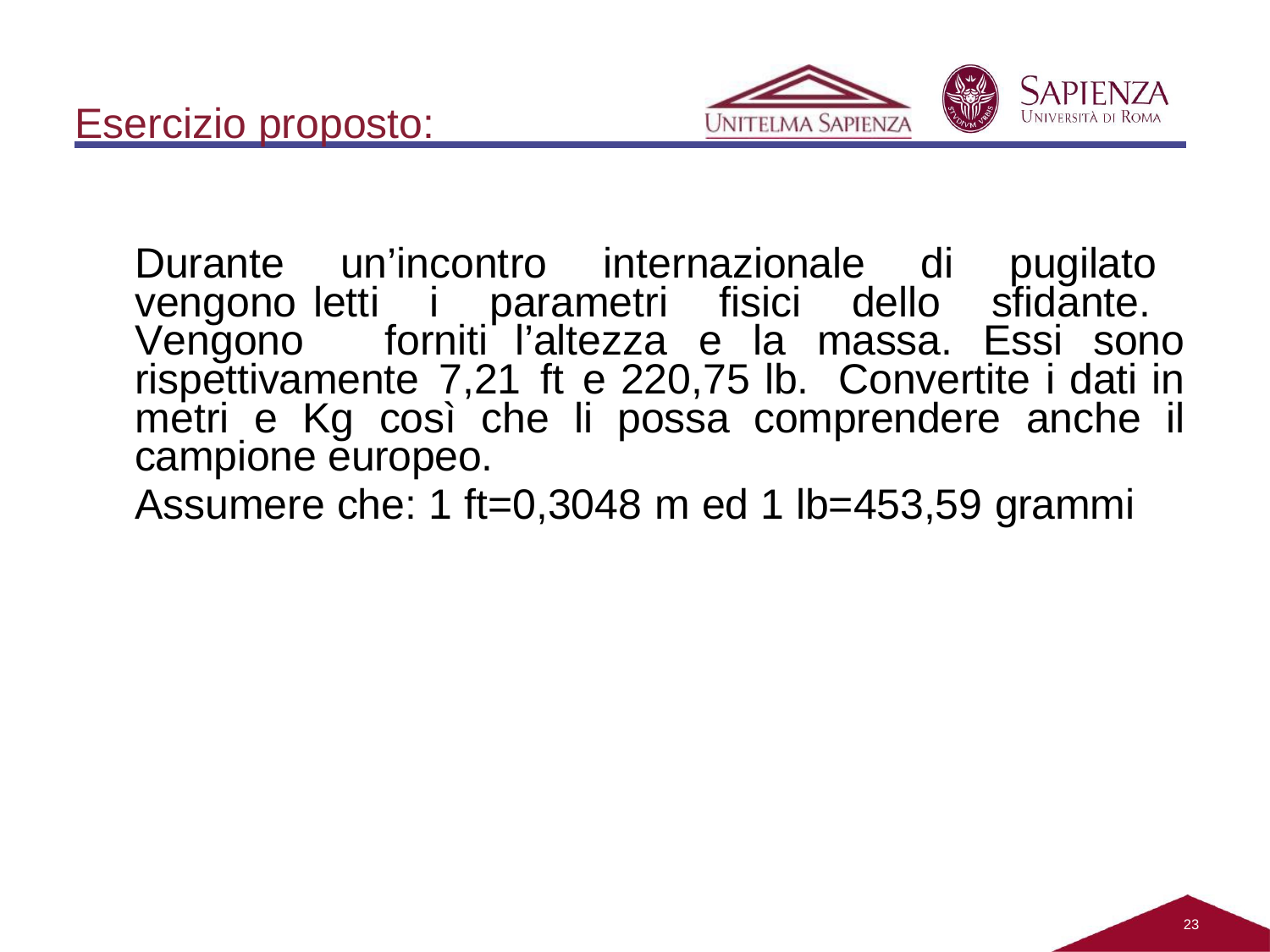

# Esercizio proposto:
Durante  un’incontro  internazionale  di  pugilato  vengono letti   i   parametri   fisici   dello   sfidante.   Vengono   forniti l’altezza e la massa. Essi sono rispettivamente 7,21 ft e 220,75 lb.  Convertite i dati in metri e Kg così che li possa comprendere anche il campione europeo.
Assumere che: 1 ft=0,3048 m ed 1 lb=453,59 grammi
23